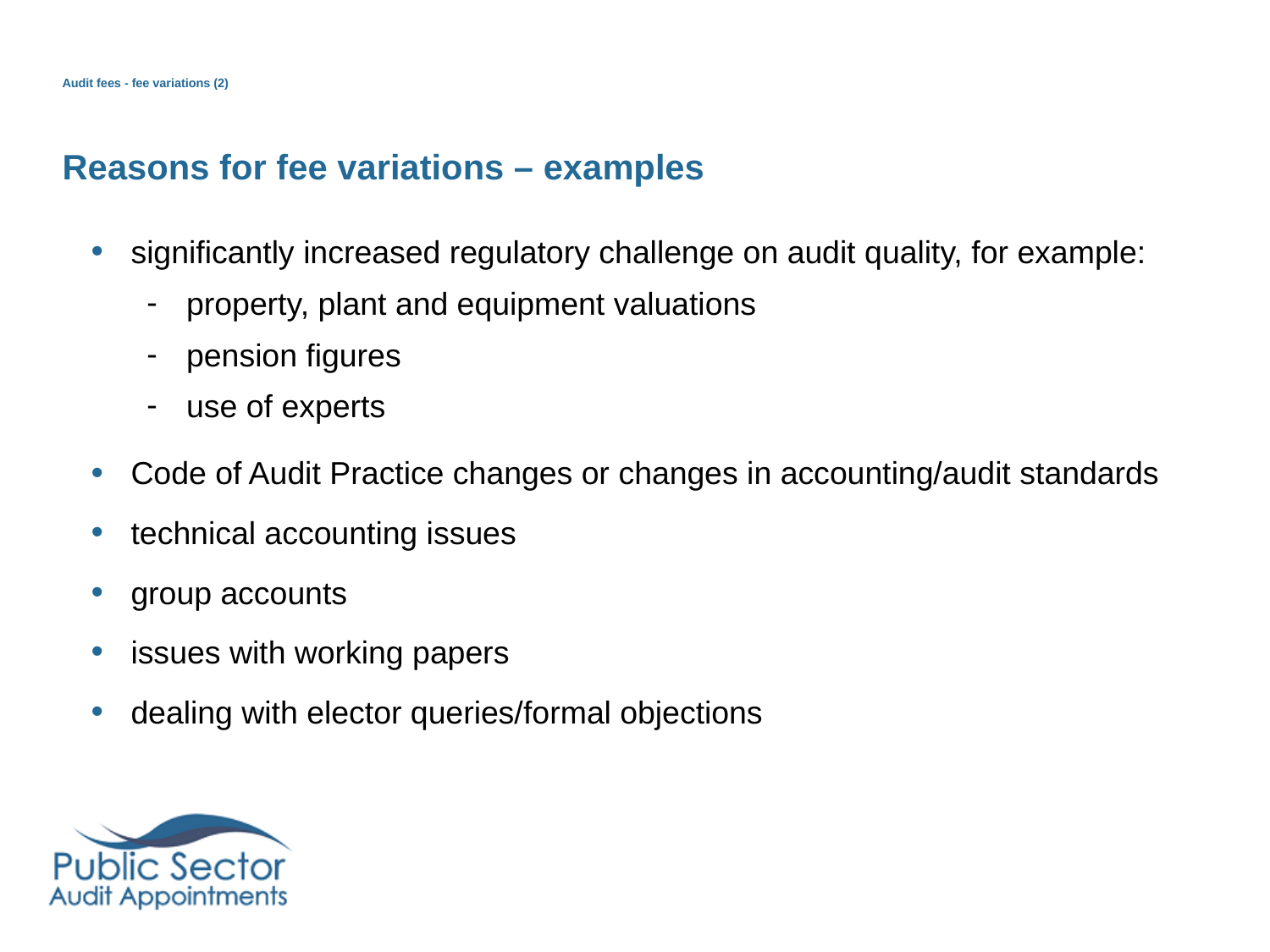

# Audit fees - fee variations (2)
Reasons for fee variations – examples
significantly increased regulatory challenge on audit quality, for example:
property, plant and equipment valuations
pension figures
use of experts
Code of Audit Practice changes or changes in accounting/audit standards
technical accounting issues
group accounts
issues with working papers
dealing with elector queries/formal objections